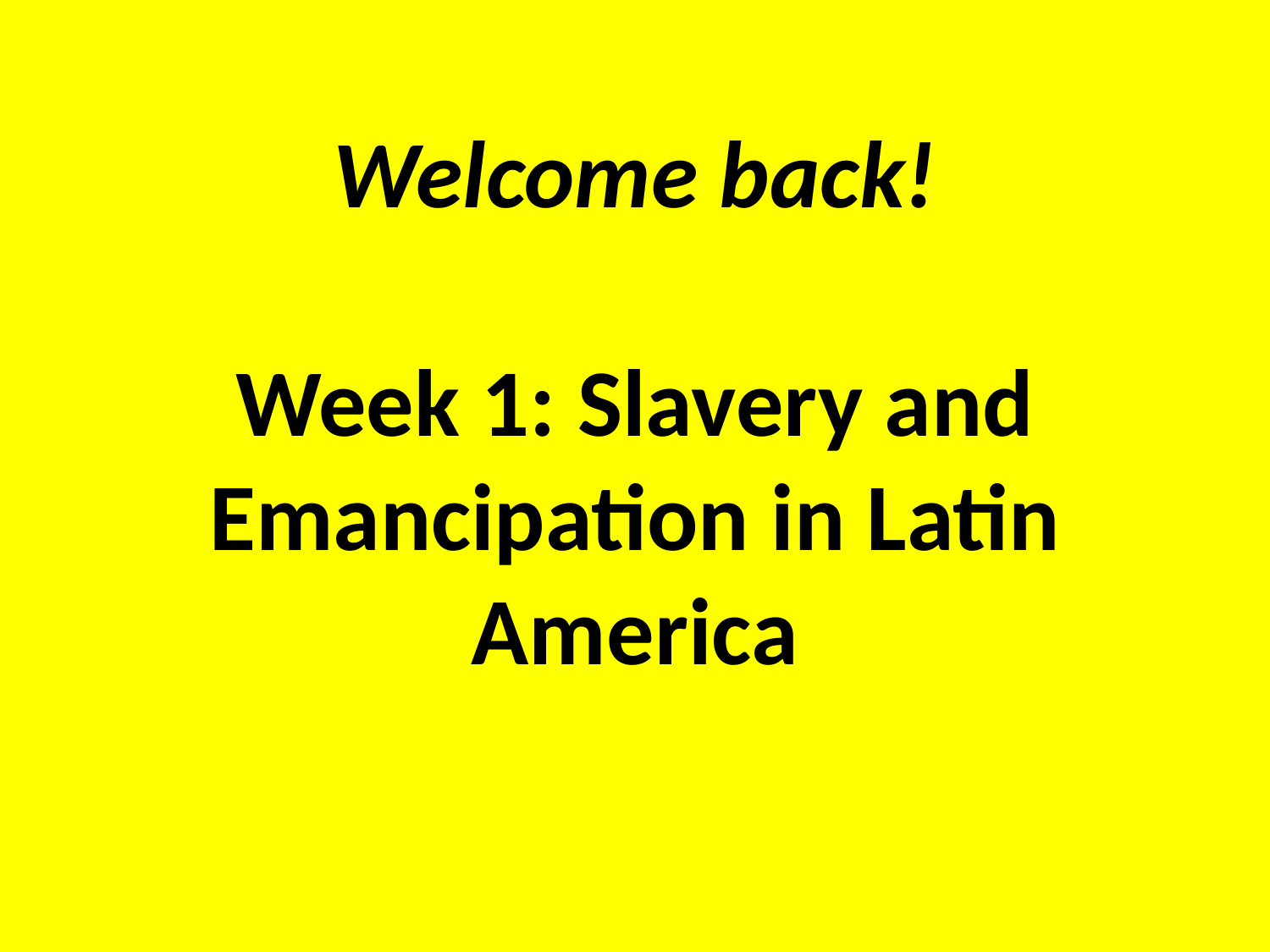

# Welcome back! Week 1: Slavery and Emancipation in Latin America